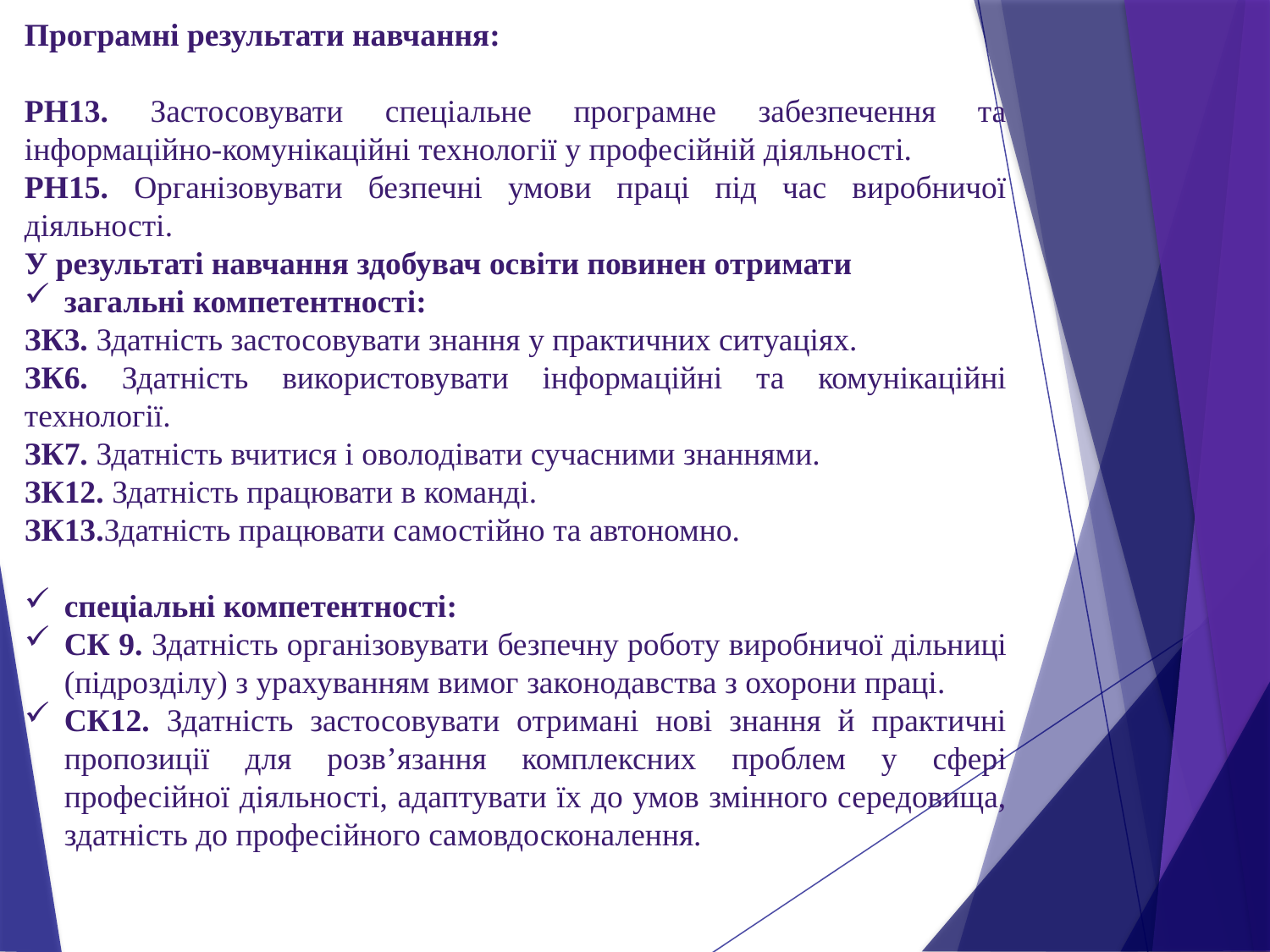

Програмні результати навчання:

РН13. Застосовувати спеціальне програмне забезпечення та інформаційно-комунікаційні технології у професійній діяльності.
РН15. Організовувати безпечні умови праці під час виробничої діяльності.
У результаті навчання здобувач освіти повинен отримати
загальні компетентності:
ЗК3. Здатність застосовувати знання у практичних ситуаціях.
ЗК6. Здатність використовувати інформаційні та комунікаційні технології.
ЗК7. Здатність вчитися і оволодівати сучасними знаннями.
ЗК12. Здатність працювати в команді.
ЗК13.Здатність працювати самостійно та автономно.

спеціальні компетентності:
СК 9. Здатність організовувати безпечну роботу виробничої дільниці (підрозділу) з урахуванням вимог законодавства з охорони праці.
СК12. Здатність застосовувати отримані нові знання й практичні пропозиції для розв’язання комплексних проблем у сфері професійної діяльності, адаптувати їх до умов змінного середовища, здатність до професійного самовдосконалення.